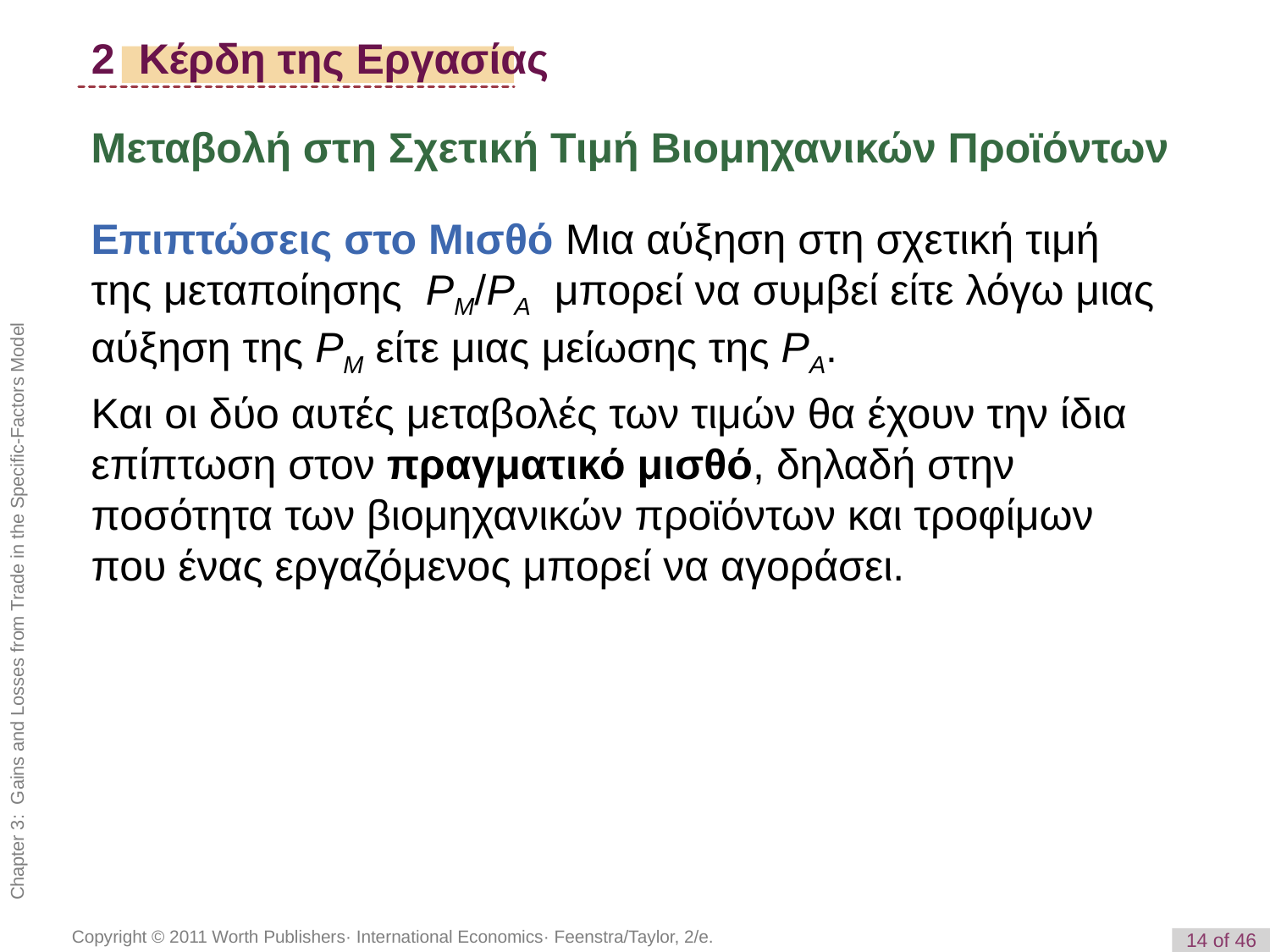

# 2  Κέρδη της Εργασίας

Μεταβολή στη Σχετική Τιμή Βιομηχανικών Προϊόντων
Επιπτώσεις στο Μισθό Μια αύξηση στη σχετική τιμή της μεταποίησης  PM/PA  μπορεί να συμβεί είτε λόγω μιας αύξηση της PM είτε μιας μείωσης της PA.
Και οι δύο αυτές μεταβολές των τιμών θα έχουν την ίδια επίπτωση στον πραγματικό μισθό, δηλαδή στην ποσότητα των βιομηχανικών προϊόντων και τροφίμων που ένας εργαζόμενος μπορεί να αγοράσει.